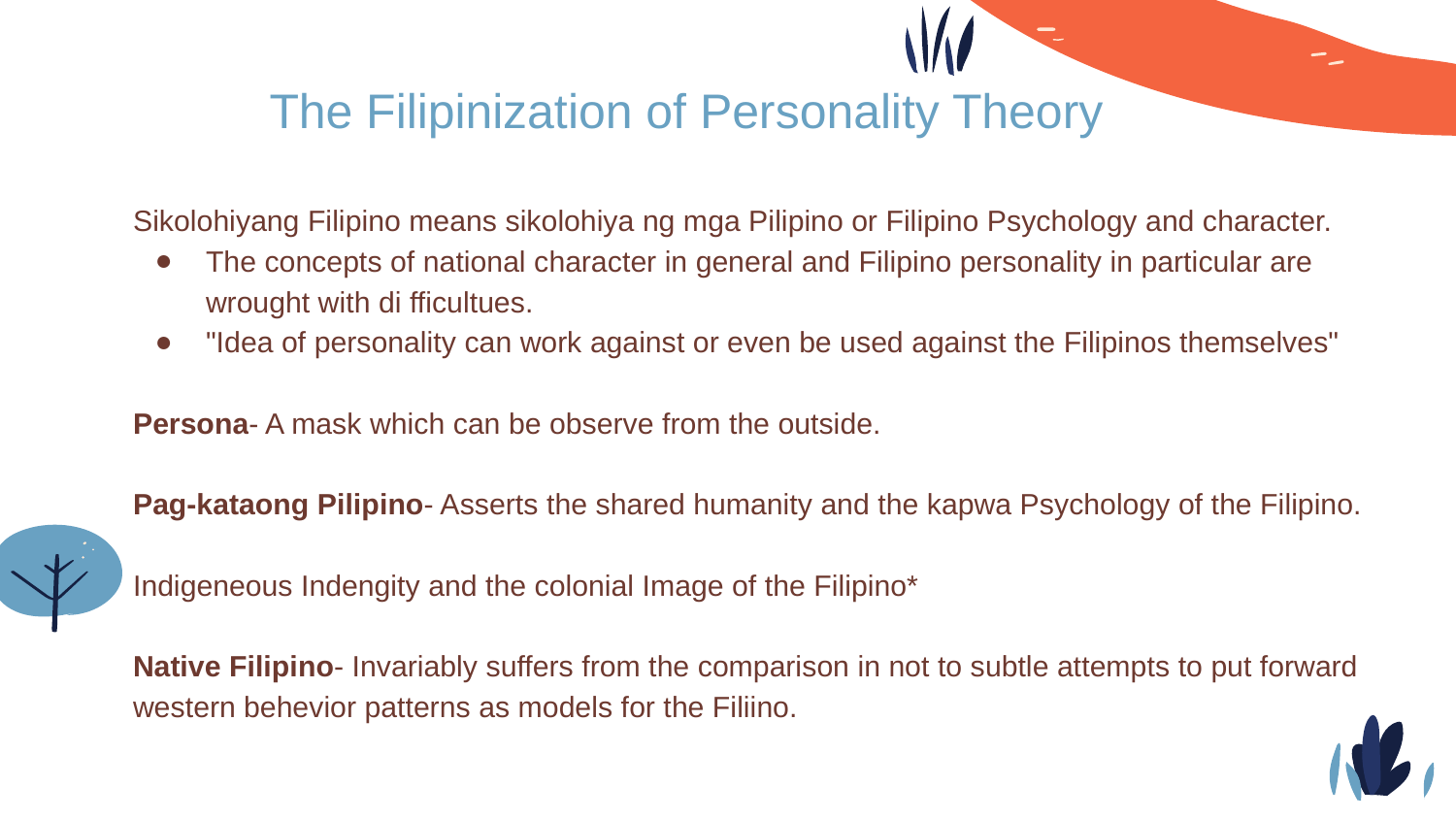

# The Filipinization of Personality Theory
Sikolohiyang Filipino means sikolohiya ng mga Pilipino or Filipino Psychology and character.
The concepts of national character in general and Filipino personality in particular are wrought with di fficultues.
"Idea of personality can work against or even be used against the Filipinos themselves"

Persona- A mask which can be observe from the outside.

Pag-kataong Pilipino- Asserts the shared humanity and the kapwa Psychology of the Filipino.

Indigeneous Indengity and the colonial Image of the Filipino*

Native Filipino- Invariably suffers from the comparison in not to subtle attempts to put forward western behevior patterns as models for the Filiino.